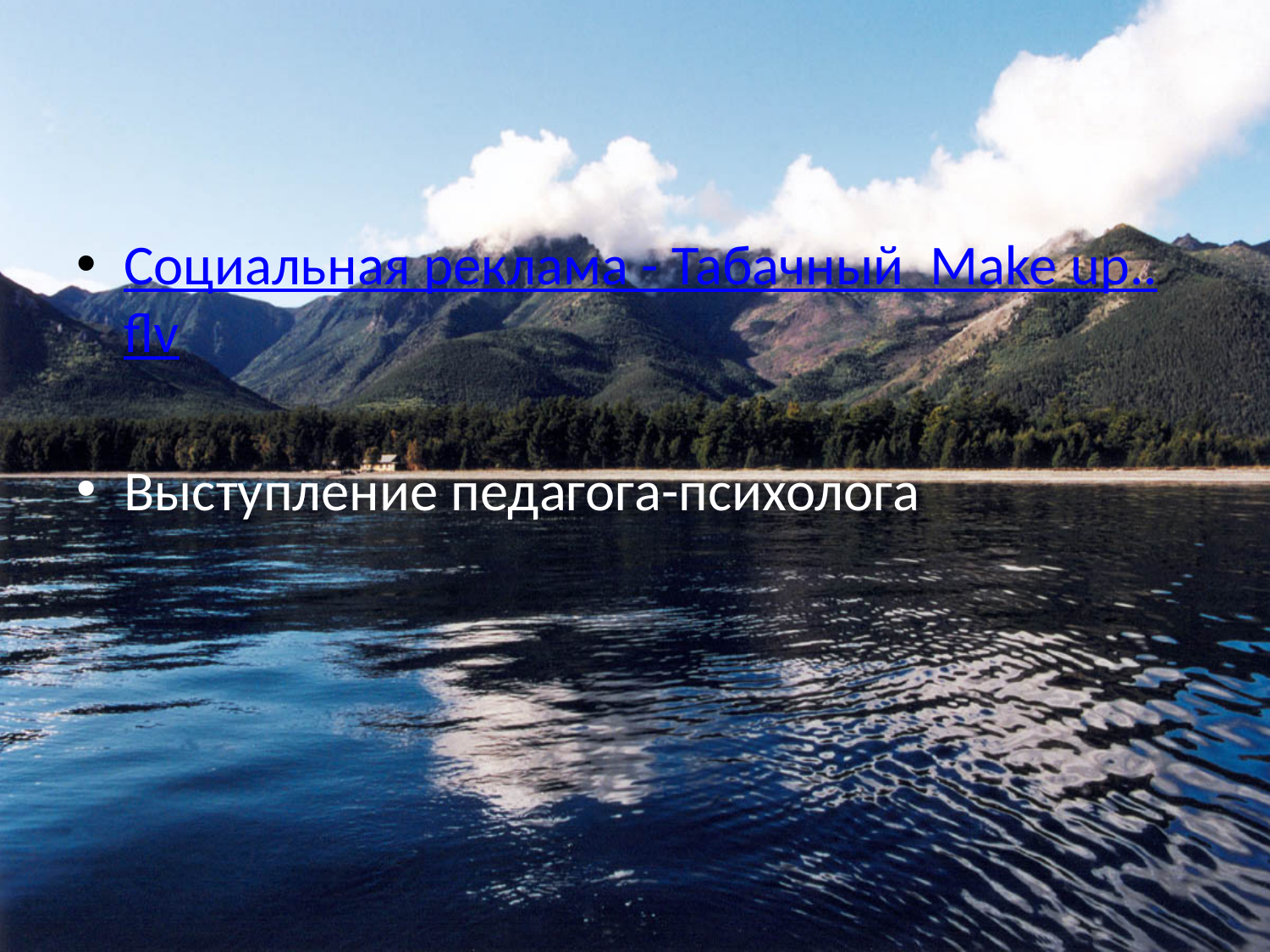

#
Социальная реклама - Табачный  Make up..flv

Выступление педагога-психолога